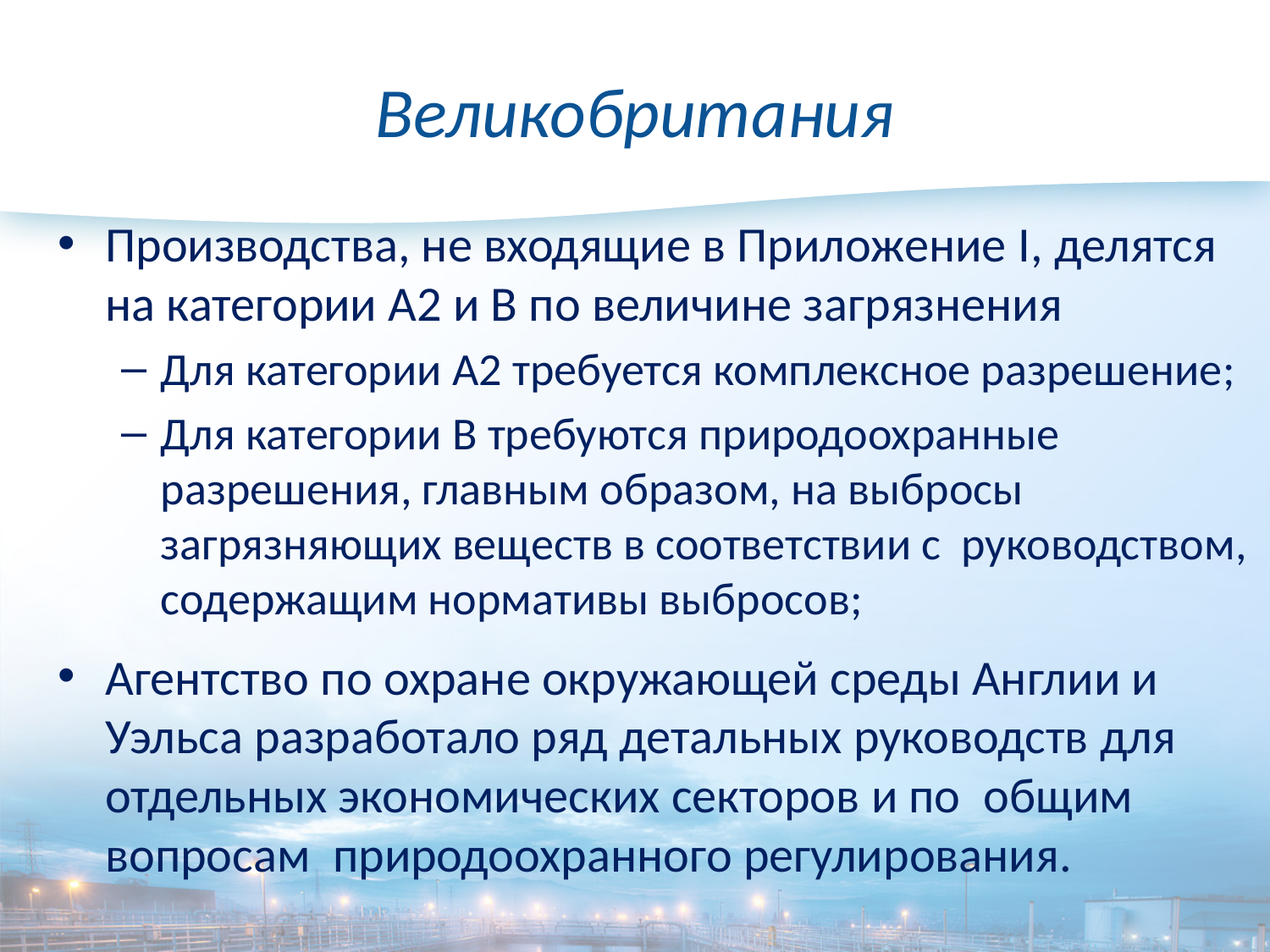

# Великобритания
Производства, не входящие в Приложение I, делятся на категории A2 и B по величине загрязнения
Для категории A2 требуется комплексное разрешение;
Для категории B требуются природоохранные разрешения, главным образом, на выбросы загрязняющих веществ в соответствии с  руководством, содержащим нормативы выбросов;
Агентство по охране окружающей среды Англии и Уэльса разработало ряд детальных руководств для отдельных экономических секторов и по  общим вопросам  природоохранного регулирования.